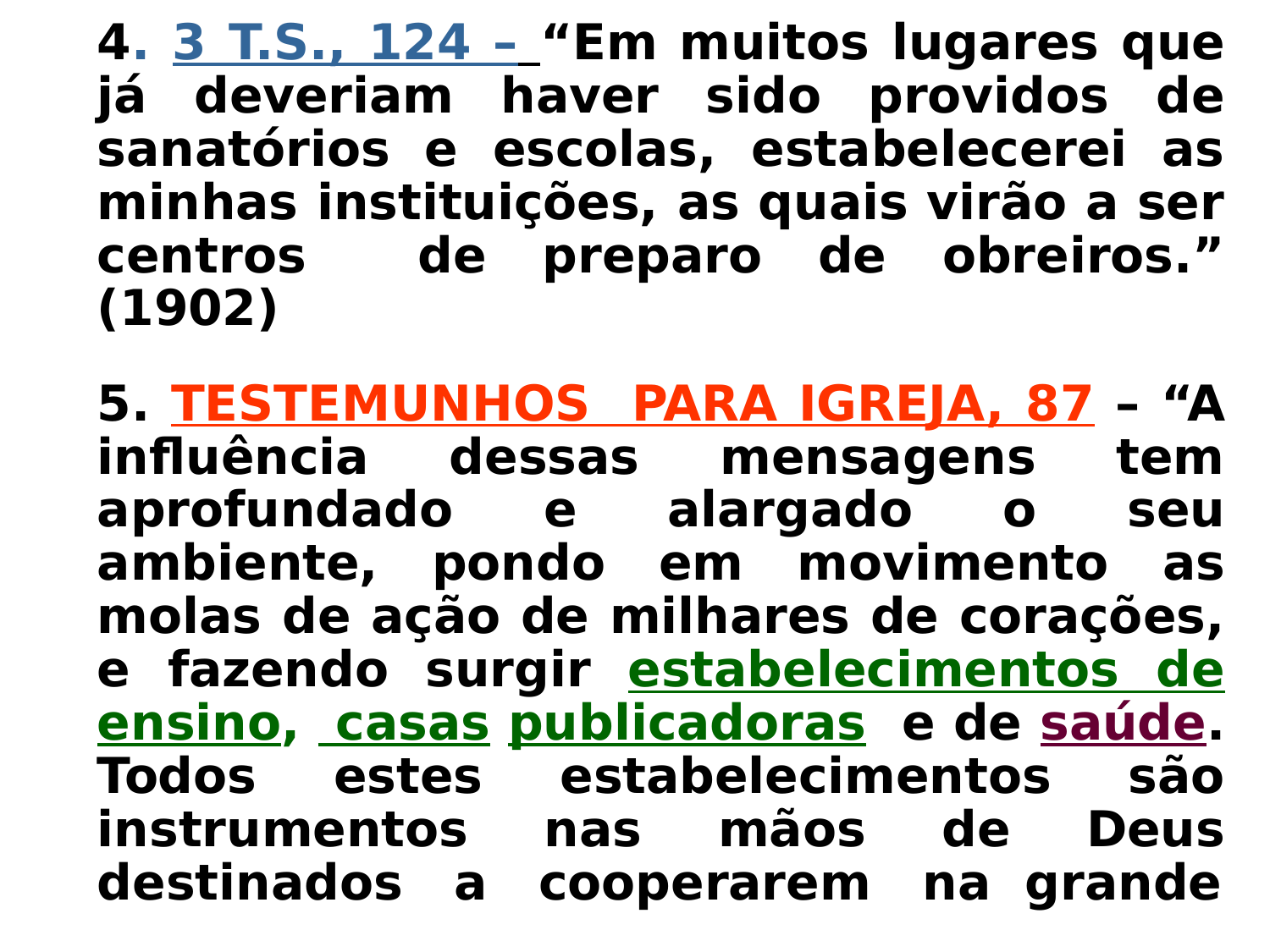

4. 3 T.S., 124 – “Em muitos lugares que já deveriam haver sido providos de sanatórios e escolas, estabelecerei as minhas instituições, as quais virão a ser centros  de preparo de obreiros.” (1902)

	5. TESTEMUNHOS  PARA IGREJA, 87 – “A influência dessas mensagens tem aprofundado e alargado o seu ambiente, pondo em movimento as molas de ação de milhares de corações, e fazendo surgir estabelecimentos de ensino,  casas publicadoras  e de saúde. Todos estes estabelecimentos são instrumentos nas mãos de Deus destinados   a   cooperarem   na  grande